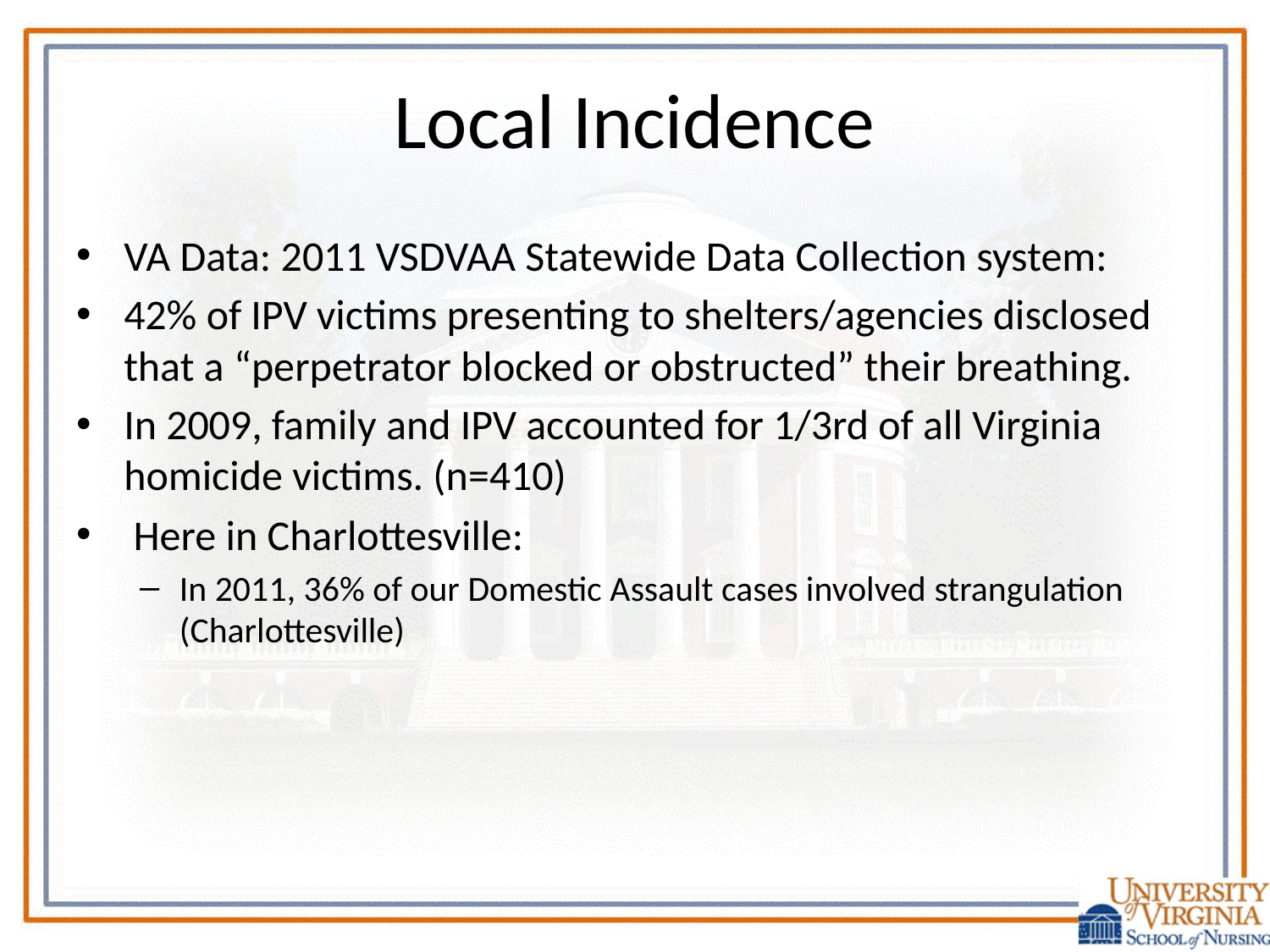

# Local Incidence
VA Data: 2011 VSDVAA Statewide Data Collection system:
42% of IPV victims presenting to shelters/agencies disclosed that a “perpetrator blocked or obstructed” their breathing.
In 2009, family and IPV accounted for 1/3rd of all Virginia homicide victims. (n=410)
 Here in Charlottesville:
In 2011, 36% of our Domestic Assault cases involved strangulation (Charlottesville)